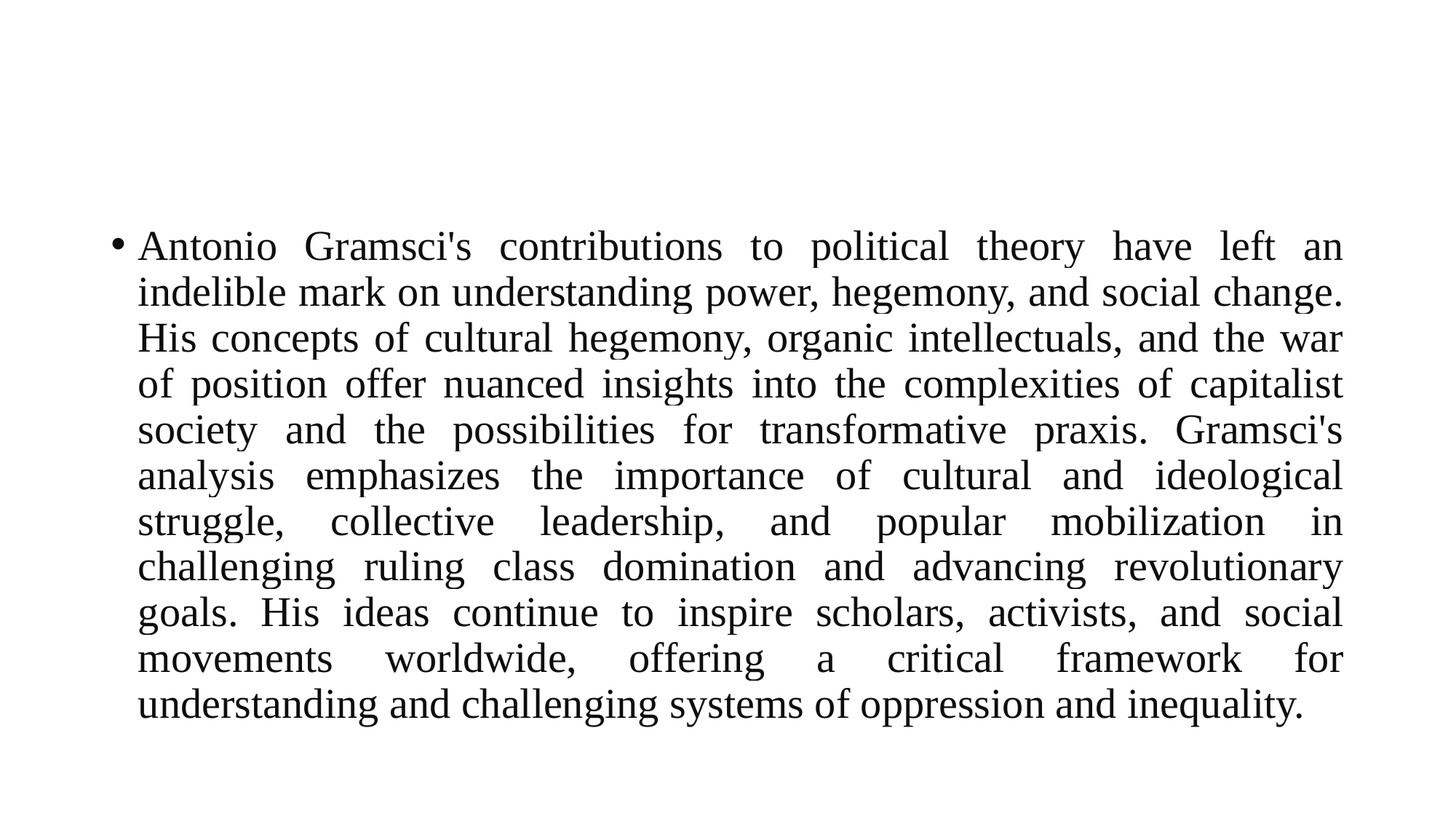

#
Antonio Gramsci's contributions to political theory have left an indelible mark on understanding power, hegemony, and social change. His concepts of cultural hegemony, organic intellectuals, and the war of position offer nuanced insights into the complexities of capitalist society and the possibilities for transformative praxis. Gramsci's analysis emphasizes the importance of cultural and ideological struggle, collective leadership, and popular mobilization in challenging ruling class domination and advancing revolutionary goals. His ideas continue to inspire scholars, activists, and social movements worldwide, offering a critical framework for understanding and challenging systems of oppression and inequality.